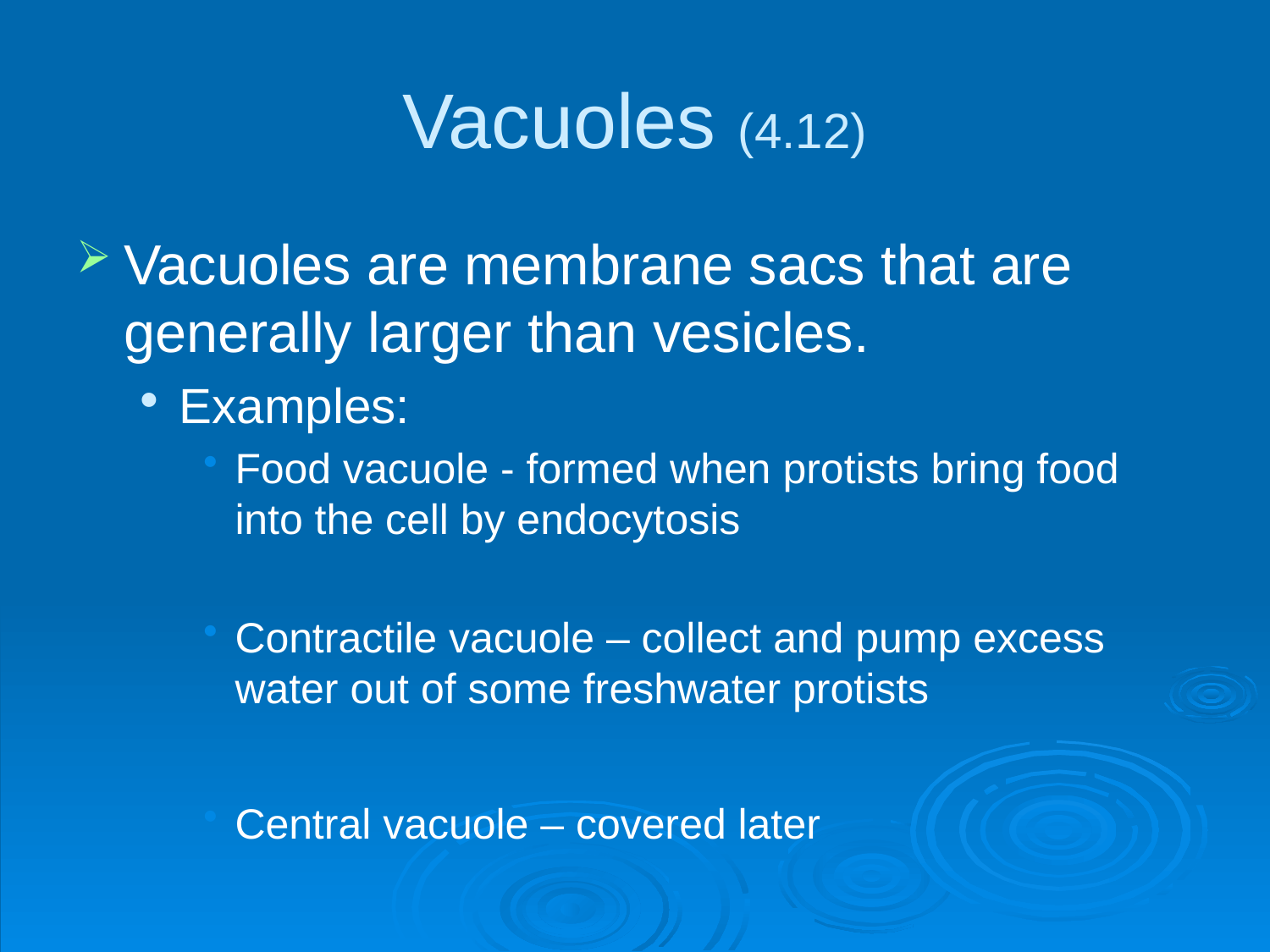

# Vacuoles (4.12)
Vacuoles are membrane sacs that are generally larger than vesicles.
Examples:
Food vacuole - formed when protists bring food into the cell by endocytosis

Contractile vacuole – collect and pump excess water out of some freshwater protists

Central vacuole – covered later